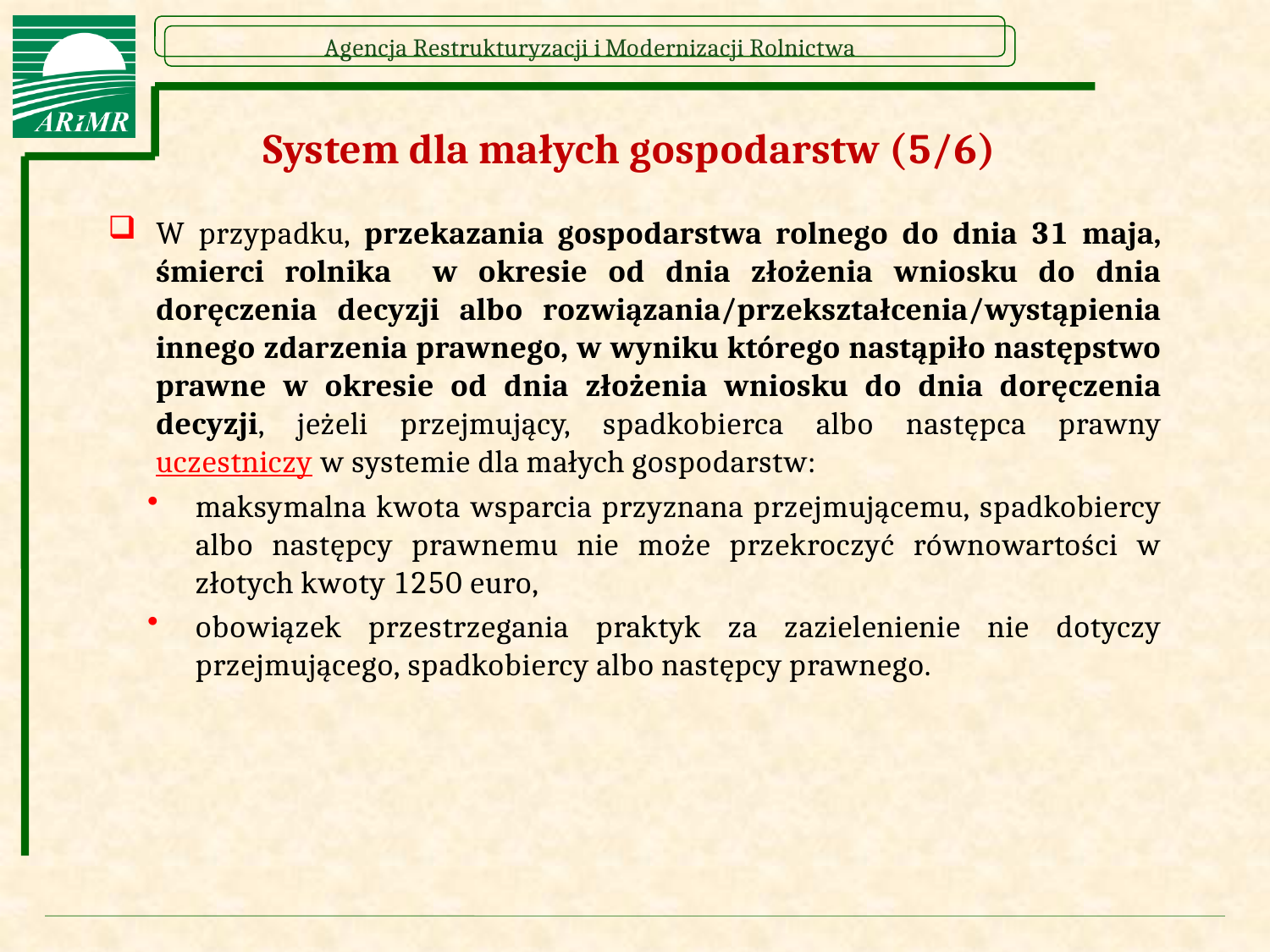

# System dla małych gospodarstw (5/6)
W przypadku, przekazania gospodarstwa rolnego do dnia 31 maja, śmierci rolnika  w okresie od dnia złożenia wniosku do dnia doręczenia decyzji albo rozwiązania/przekształcenia/wystąpienia innego zdarzenia prawnego, w wyniku którego nastąpiło następstwo prawne w okresie od dnia złożenia wniosku do dnia doręczenia decyzji, jeżeli przejmujący, spadkobierca albo następca prawny uczestniczy w systemie dla małych gospodarstw:
maksymalna kwota wsparcia przyznana przejmującemu, spadkobiercy albo następcy prawnemu nie może przekroczyć równowartości w złotych kwoty 1250 euro,
obowiązek przestrzegania praktyk za zazielenienie nie dotyczy przejmującego, spadkobiercy albo następcy prawnego.